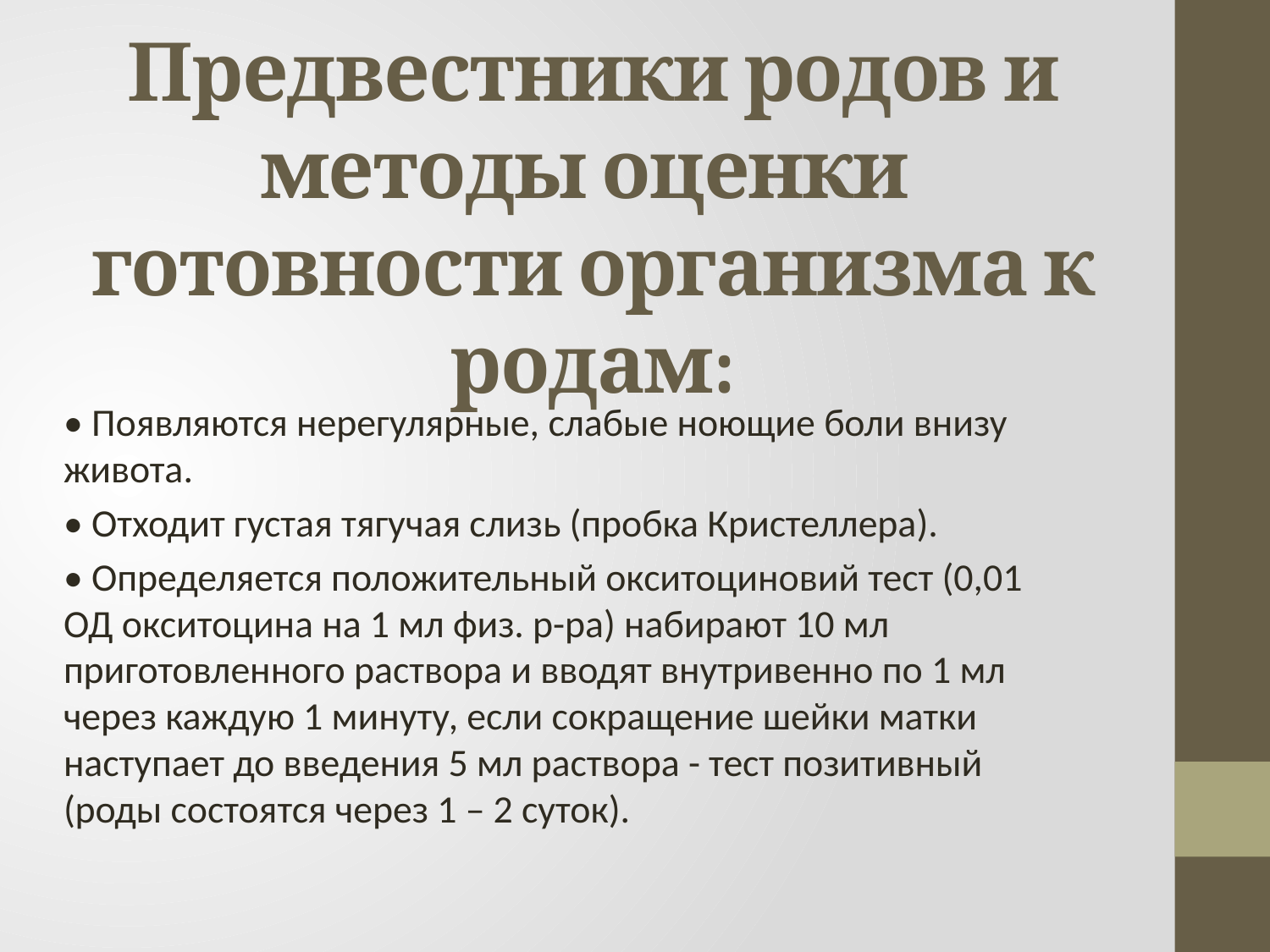

# Предвестники родов и методы оценки готовности организма к родам:

• Появляются нерегулярные, слабые ноющие боли внизу живота.
• Отходит густая тягучая слизь (пробка Кристеллера).
• Определяется положительный окситоциновий тест (0,01 ОД окситоцина на 1 мл физ. р-ра) набирают 10 мл приготовленного раствора и вводят внутривенно по 1 мл через каждую 1 минуту, если сокращение шейки матки наступает до введения 5 мл раствора - тест позитивный (роды состоятся через 1 – 2 суток).